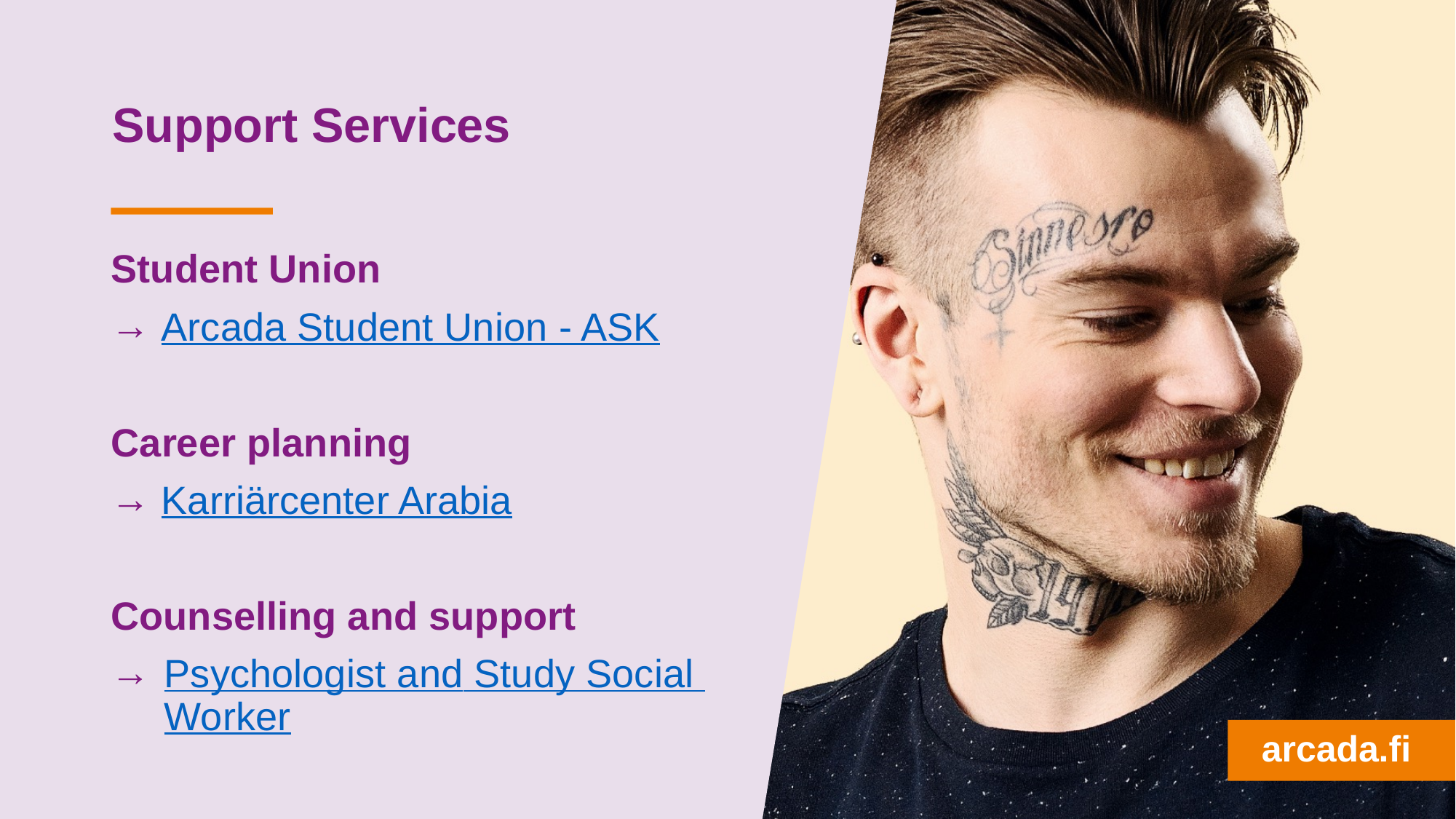

# Support Services
Student Union
 Arcada Student Union - ASK

Career planning
 Karriärcenter Arabia

Counselling and support
Psychologist and Study Social Worker